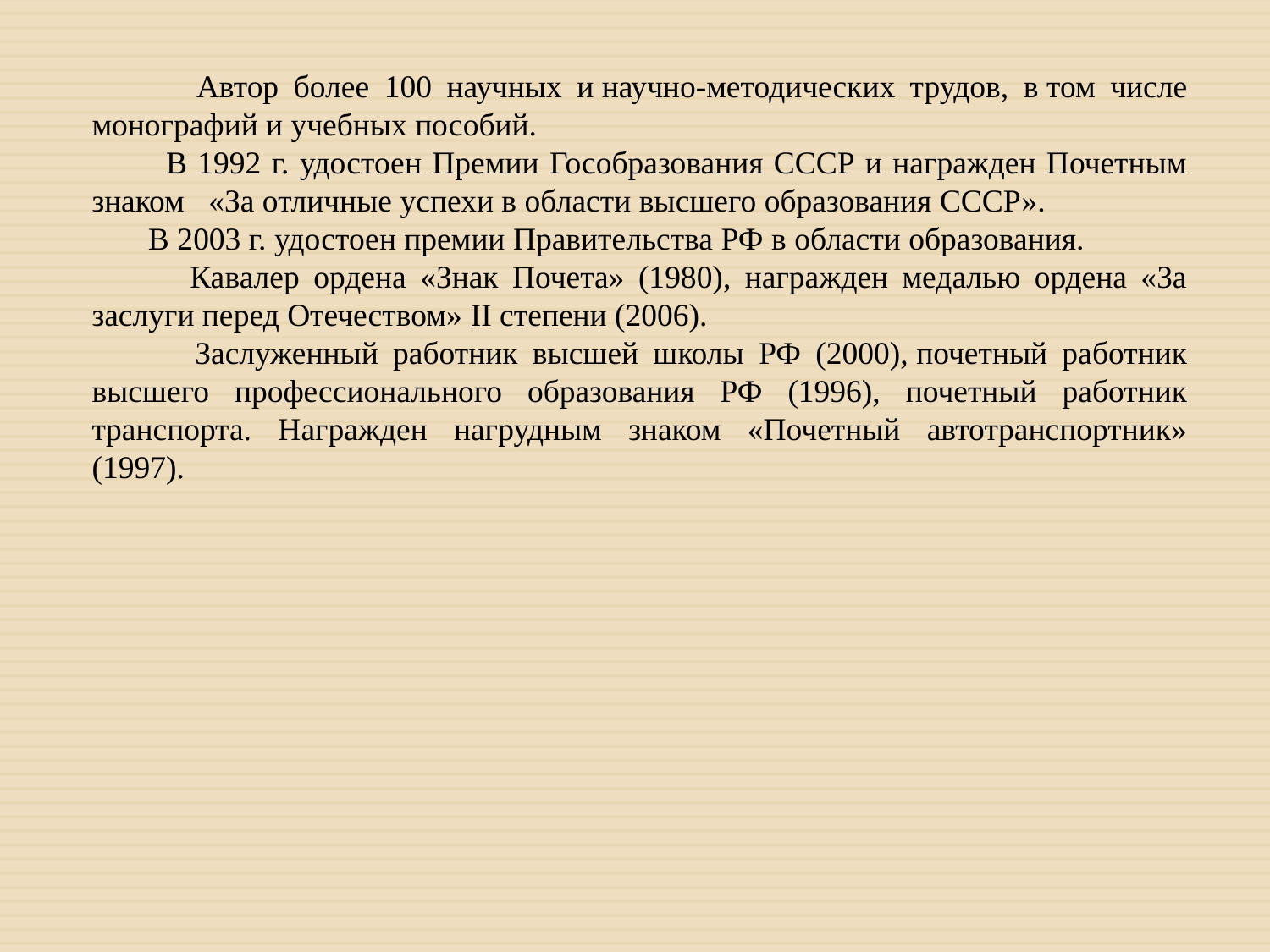

Автор более 100 научных и научно-методических трудов, в том числе монографий и учебных пособий.
       В 1992 г. удостоен Премии Гособразования СССР и награжден Почетным знаком   «За отличные успехи в области высшего образования СССР».
       В 2003 г. удостоен премии Правительства РФ в области образования.
       Кавалер ордена «Знак Почета» (1980), награжден медалью ордена «За заслуги перед Отечеством» II степени (2006).
       Заслуженный работник высшей школы РФ (2000), почетный работник высшего профессионального образования РФ (1996), почетный работник транспорта. Награжден нагрудным знаком «Почетный автотранспортник» (1997).